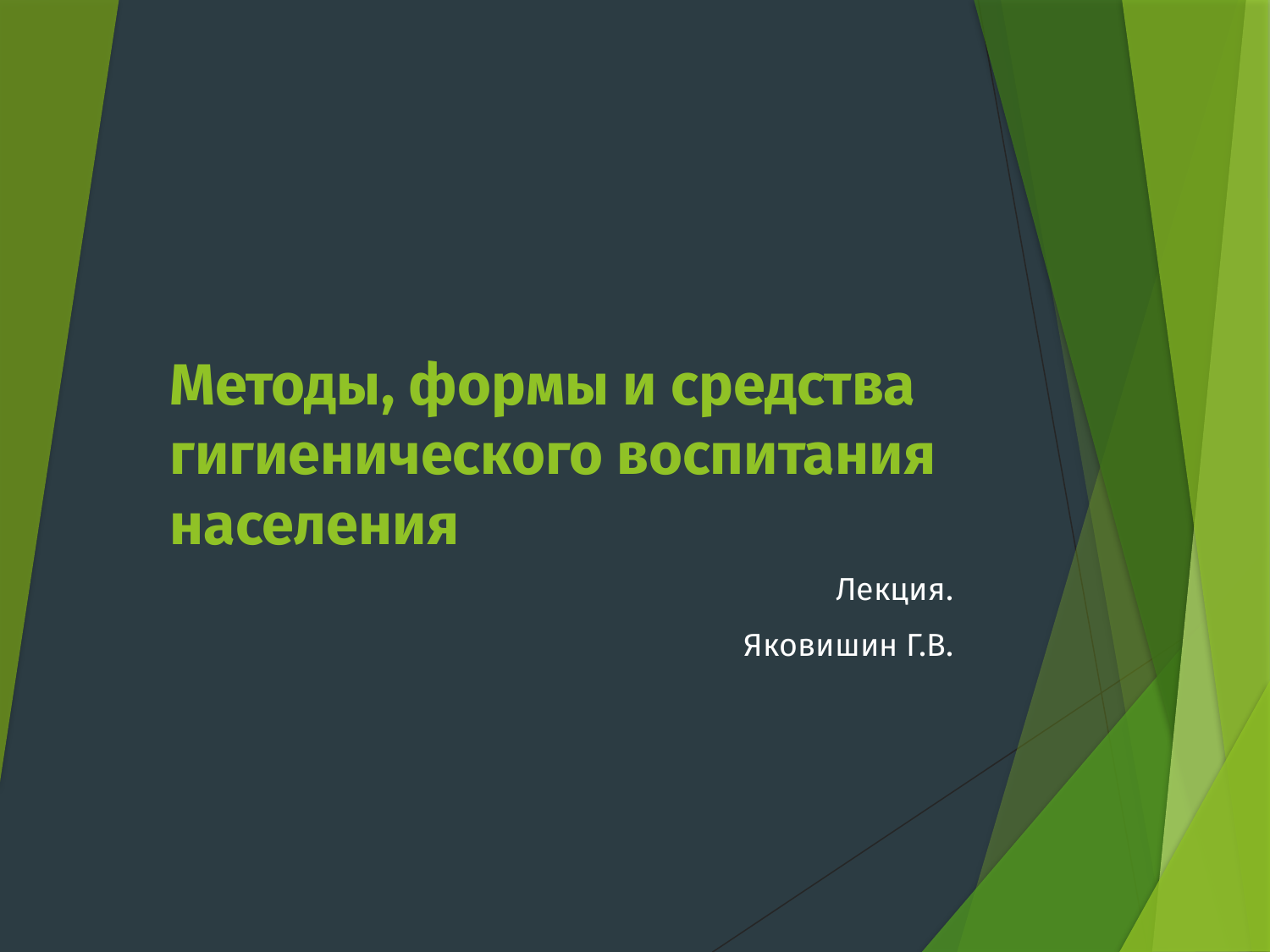

# Методы, формы и средства гигиенического воспитания населения
Лекция.
Яковишин Г.В.